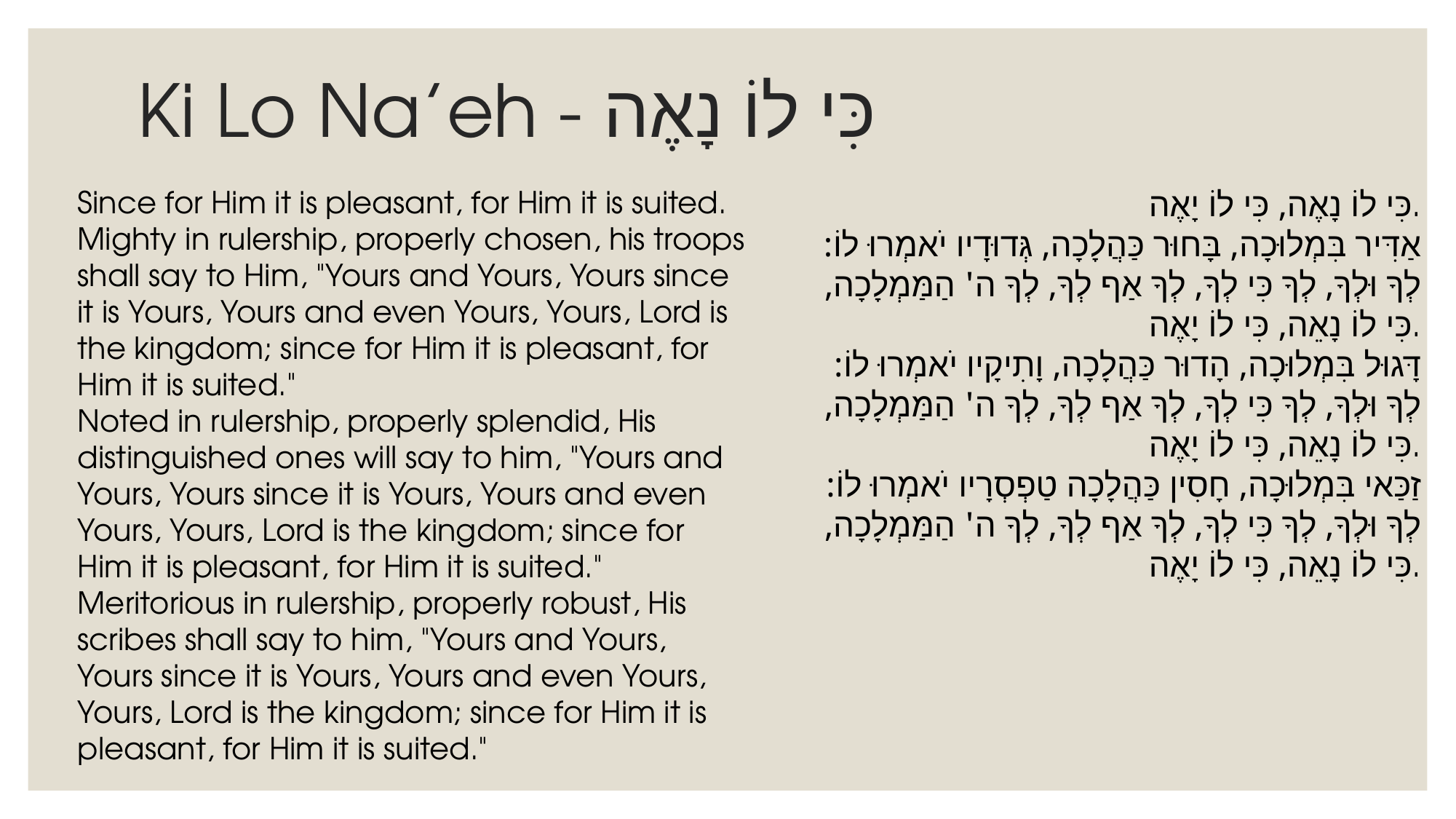

# Ki Lo Na’eh - כִּי לוֹ נָאֶה
Since for Him it is pleasant, for Him it is suited.
Mighty in rulership, properly chosen, his troops shall say to Him, "Yours and Yours, Yours since it is Yours, Yours and even Yours, Yours, Lord is the kingdom; since for Him it is pleasant, for Him it is suited."
Noted in rulership, properly splendid, His distinguished ones will say to him, "Yours and Yours, Yours since it is Yours, Yours and even Yours, Yours, Lord is the kingdom; since for Him it is pleasant, for Him it is suited."
Meritorious in rulership, properly robust, His scribes shall say to him, "Yours and Yours, Yours since it is Yours, Yours and even Yours, Yours, Lord is the kingdom; since for Him it is pleasant, for Him it is suited."

כִּי לוֹ נָאֶה, כִּי לוֹ יָאֶה.
אַדִּיר בִּמְלוּכָה, בָּחוּר כַּהֲלָכָה, גְּדוּדָיו יֹאמְרוּ לוֹ: לְךָ וּלְךָ, לְךָ כִּי לְךָ, לְךָ אַף לְךָ, לְךָ ה' הַמַּמְלָכָה, כִּי לוֹ נָאֵה, כִּי לוֹ יָאֶה.
דָּגוּל בִּמְלוּכָה, הָדוּר כַּהֲלָכָה, וָתִיקָיו יֹאמְרוּ לוֹ: לְךָ וּלְךָ, לְךָ כִּי לְךָ, לְךָ אַף לְךָ, לְךָ ה' הַמַּמְלָכָה, כִּי לוֹ נָאֵה, כִּי לוֹ יָאֶה.
זַכַּאי בִּמְלוּכָה, חָסִין כַּהֲלָכָה טַפְסְרָיו יֹאמְרוּ לוֹ: לְךָ וּלְךָ, לְךָ כִּי לְךָ, לְךָ אַף לְךָ, לְךָ ה' הַמַּמְלָכָה, כִּי לוֹ נָאֵה, כִּי לוֹ יָאֶה.